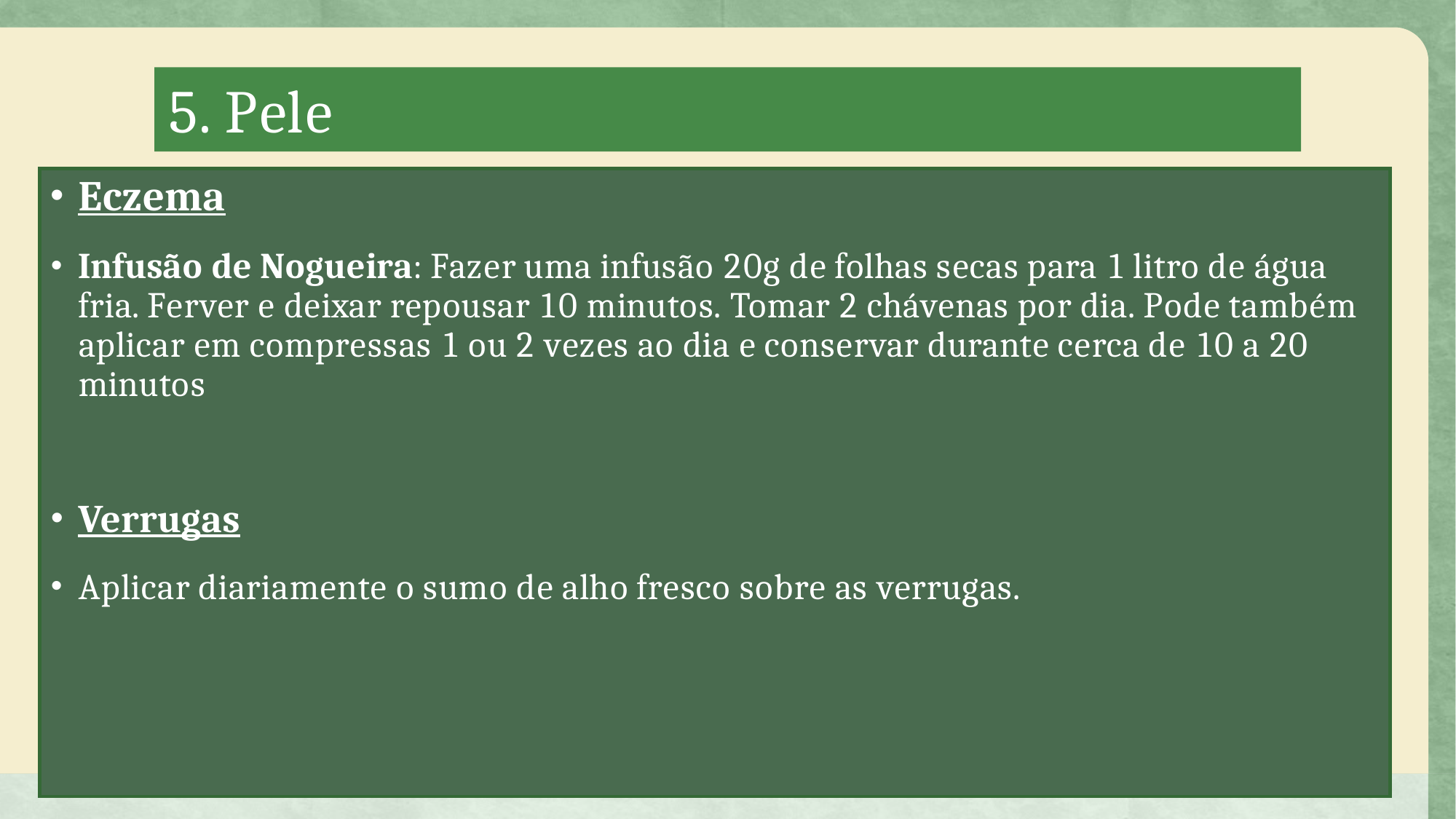

# 5. Pele
Eczema
Infusão de Nogueira: Fazer uma infusão 20g de folhas secas para 1 litro de água fria. Ferver e deixar repousar 10 minutos. Tomar 2 chávenas por dia. Pode também aplicar em compressas 1 ou 2 vezes ao dia e conservar durante cerca de 10 a 20 minutos

Verrugas
Aplicar diariamente o sumo de alho fresco sobre as verrugas.